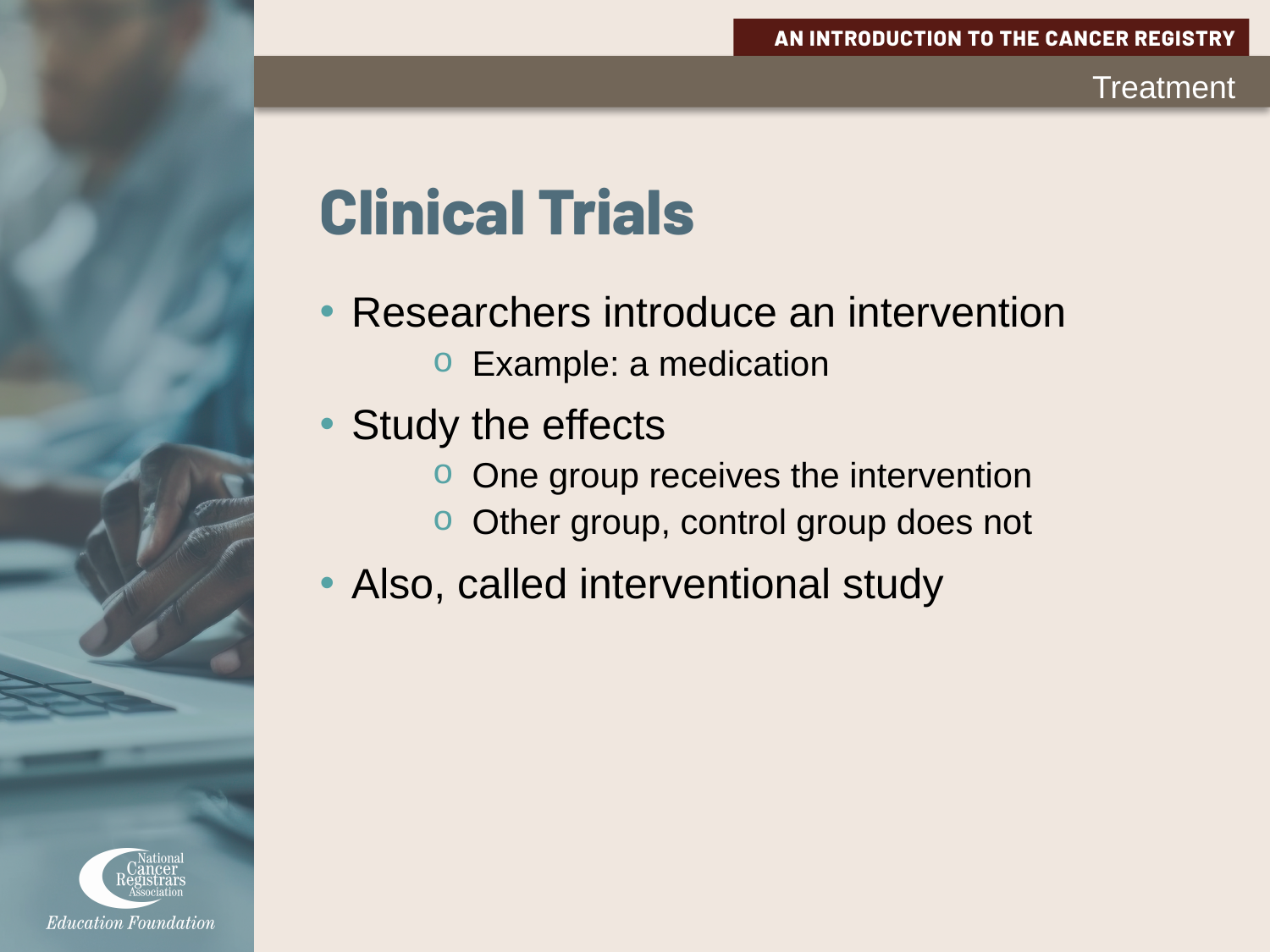

# Clinical Trials
Researchers introduce an intervention
Example: a medication
Study the effects
One group receives the intervention
Other group, control group does not
Also, called interventional study